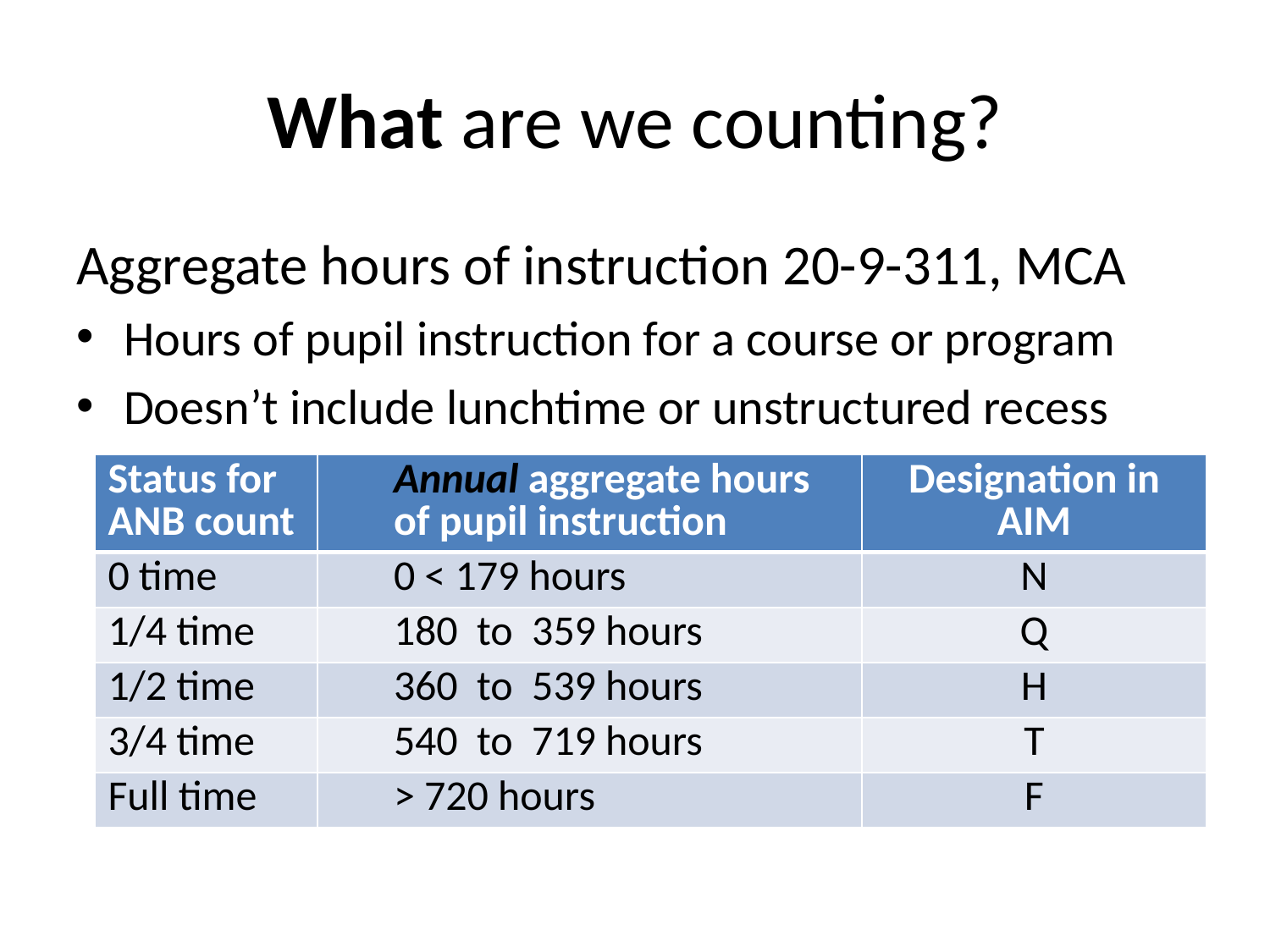

# What are we counting?
Aggregate hours of instruction 20-9-311, MCA
Hours of pupil instruction for a course or program
Doesn’t include lunchtime or unstructured recess

| Status for ANB count | Annual aggregate hours of pupil instruction | Designation in AIM |
| --- | --- | --- |
| 0 time | 0 < 179 hours | N |
| 1/4 time | 180 to 359 hours | Q |
| 1/2 time | 360 to 539 hours | H |
| 3/4 time | 540 to 719 hours | T |
| Full time | > 720 hours | F |